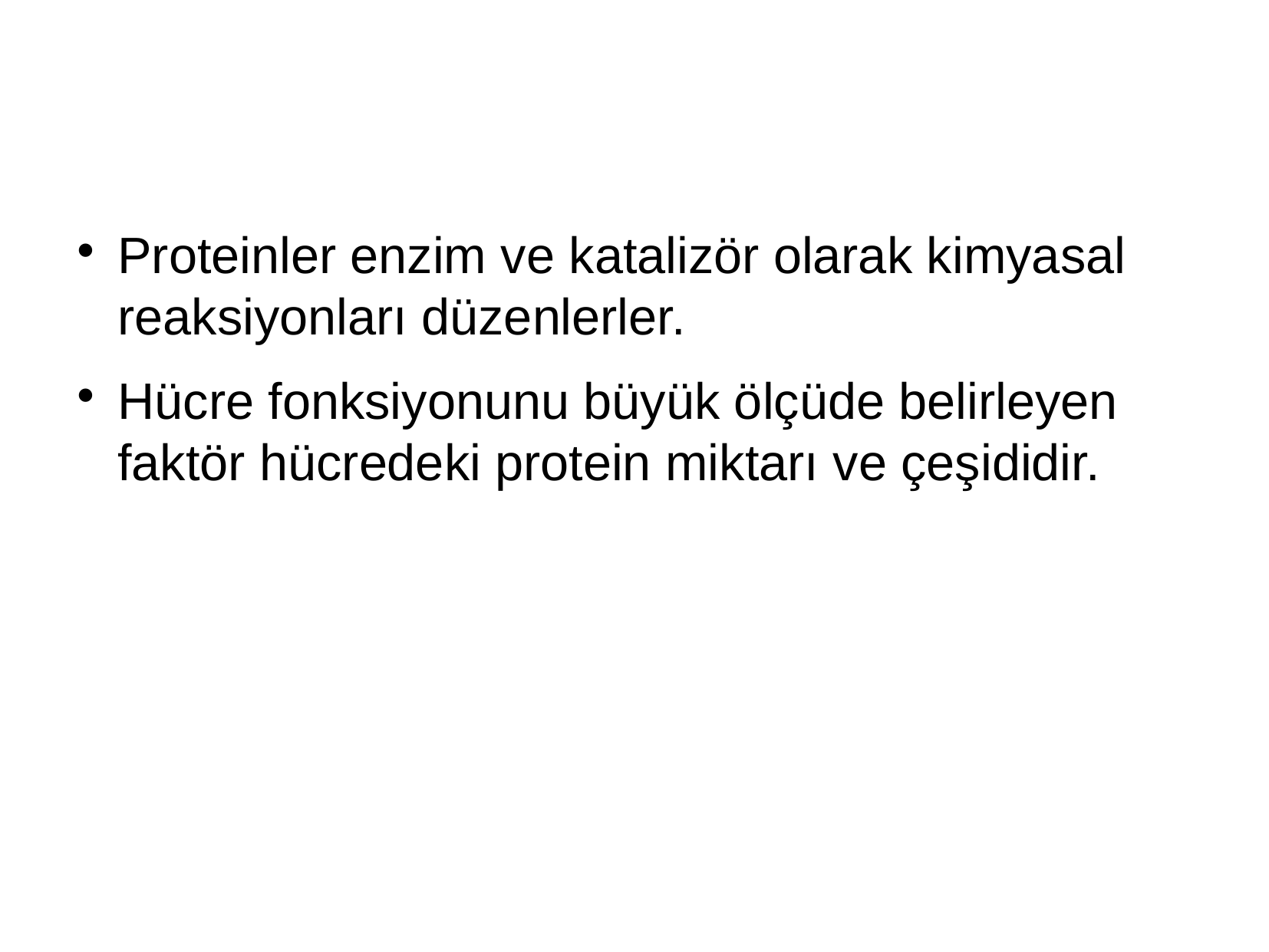

Proteinler enzim ve katalizör olarak kimyasal reaksiyonları düzenlerler.
Hücre fonksiyonunu büyük ölçüde belirleyen faktör hücredeki protein miktarı ve çeşididir.